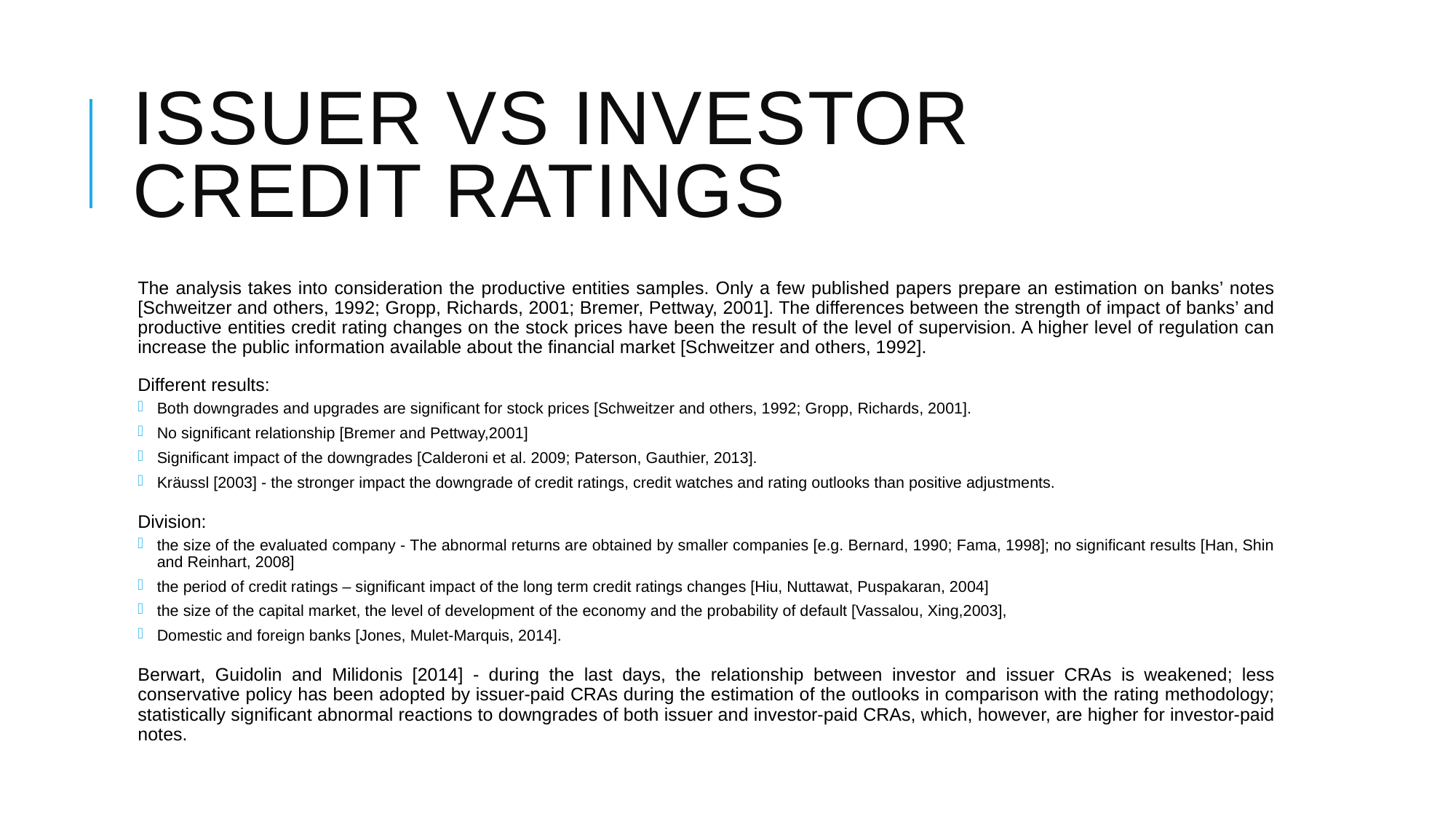

# Issuer vs investor credit ratings
The analysis takes into consideration the productive entities samples. Only a few published papers prepare an estimation on banks’ notes [Schweitzer and others, 1992; Gropp, Richards, 2001; Bremer, Pettway, 2001]. The differences between the strength of impact of banks’ and productive entities credit rating changes on the stock prices have been the result of the level of supervision. A higher level of regulation can increase the public information available about the financial market [Schweitzer and others, 1992].
Different results:
Both downgrades and upgrades are significant for stock prices [Schweitzer and others, 1992; Gropp, Richards, 2001].
No significant relationship [Bremer and Pettway,2001]
Significant impact of the downgrades [Calderoni et al. 2009; Paterson, Gauthier, 2013].
Kräussl [2003] - the stronger impact the downgrade of credit ratings, credit watches and rating outlooks than positive adjustments.
Division:
the size of the evaluated company - The abnormal returns are obtained by smaller companies [e.g. Bernard, 1990; Fama, 1998]; no significant results [Han, Shin and Reinhart, 2008]
the period of credit ratings – significant impact of the long term credit ratings changes [Hiu, Nuttawat, Puspakaran, 2004]
the size of the capital market, the level of development of the economy and the probability of default [Vassalou, Xing,2003],
Domestic and foreign banks [Jones, Mulet-Marquis, 2014].
Berwart, Guidolin and Milidonis [2014] - during the last days, the relationship between investor and issuer CRAs is weakened; less conservative policy has been adopted by issuer-paid CRAs during the estimation of the outlooks in comparison with the rating methodology; statistically significant abnormal reactions to downgrades of both issuer and investor-paid CRAs, which, however, are higher for investor-paid notes.